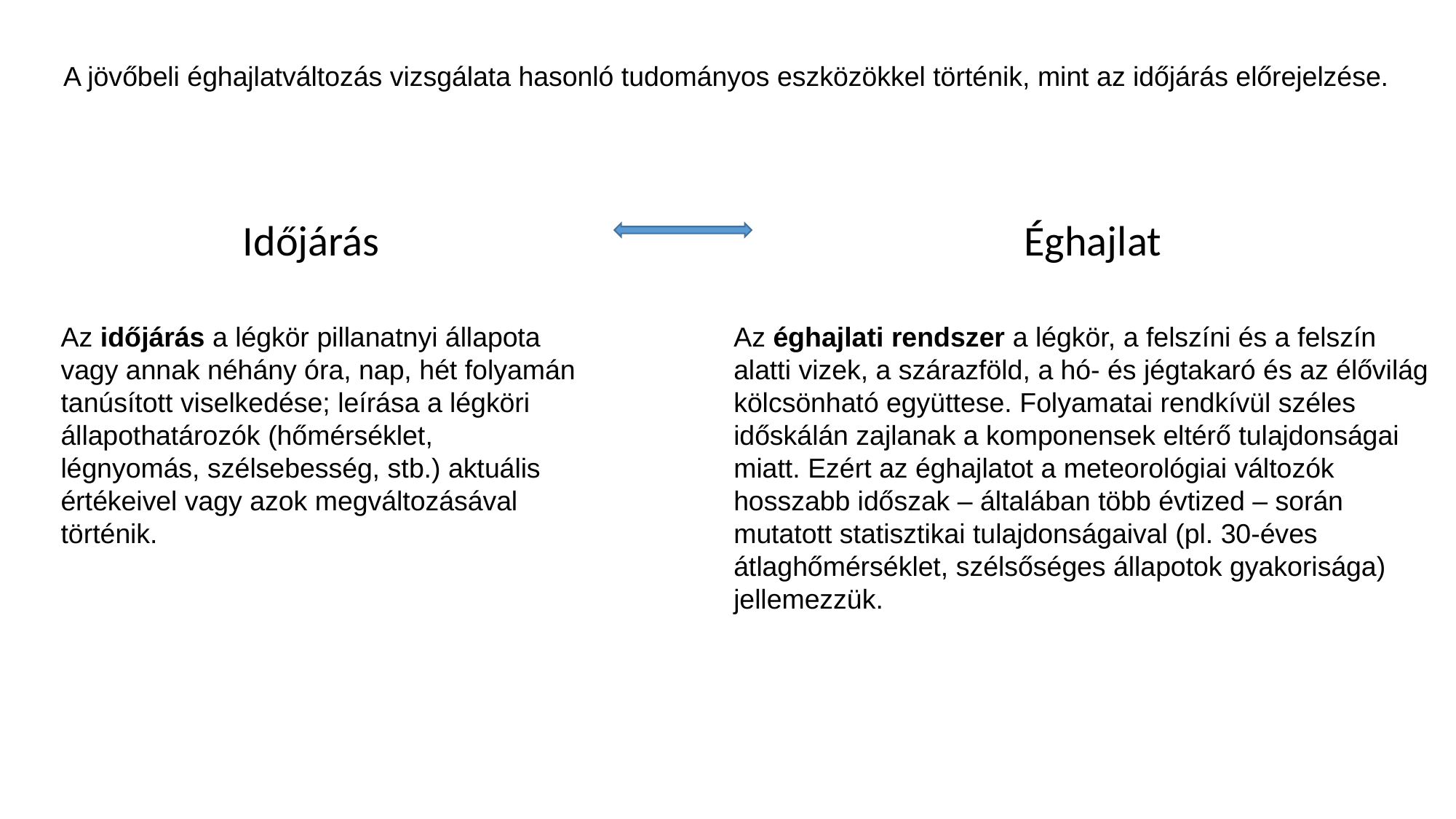

A jövőbeli éghajlatváltozás vizsgálata hasonló tudományos eszközökkel történik, mint az időjárás előrejelzése.
Időjárás
Éghajlat

Az időjárás a légkör pillanatnyi állapota vagy annak néhány óra, nap, hét folyamán tanúsított viselkedése; leírása a légköri állapothatározók (hőmérséklet, légnyomás, szélsebesség, stb.) aktuális értékeivel vagy azok megváltozásával történik.
Az éghajlati rendszer a légkör, a felszíni és a felszín alatti vizek, a szárazföld, a hó- és jégtakaró és az élővilág kölcsönható együttese. Folyamatai rendkívül széles időskálán zajlanak a komponensek eltérő tulajdonságai miatt. Ezért az éghajlatot a meteorológiai változók hosszabb időszak – általában több évtized – során mutatott statisztikai tulajdonságaival (pl. 30-éves átlaghőmérséklet, szélsőséges állapotok gyakorisága) jellemezzük.